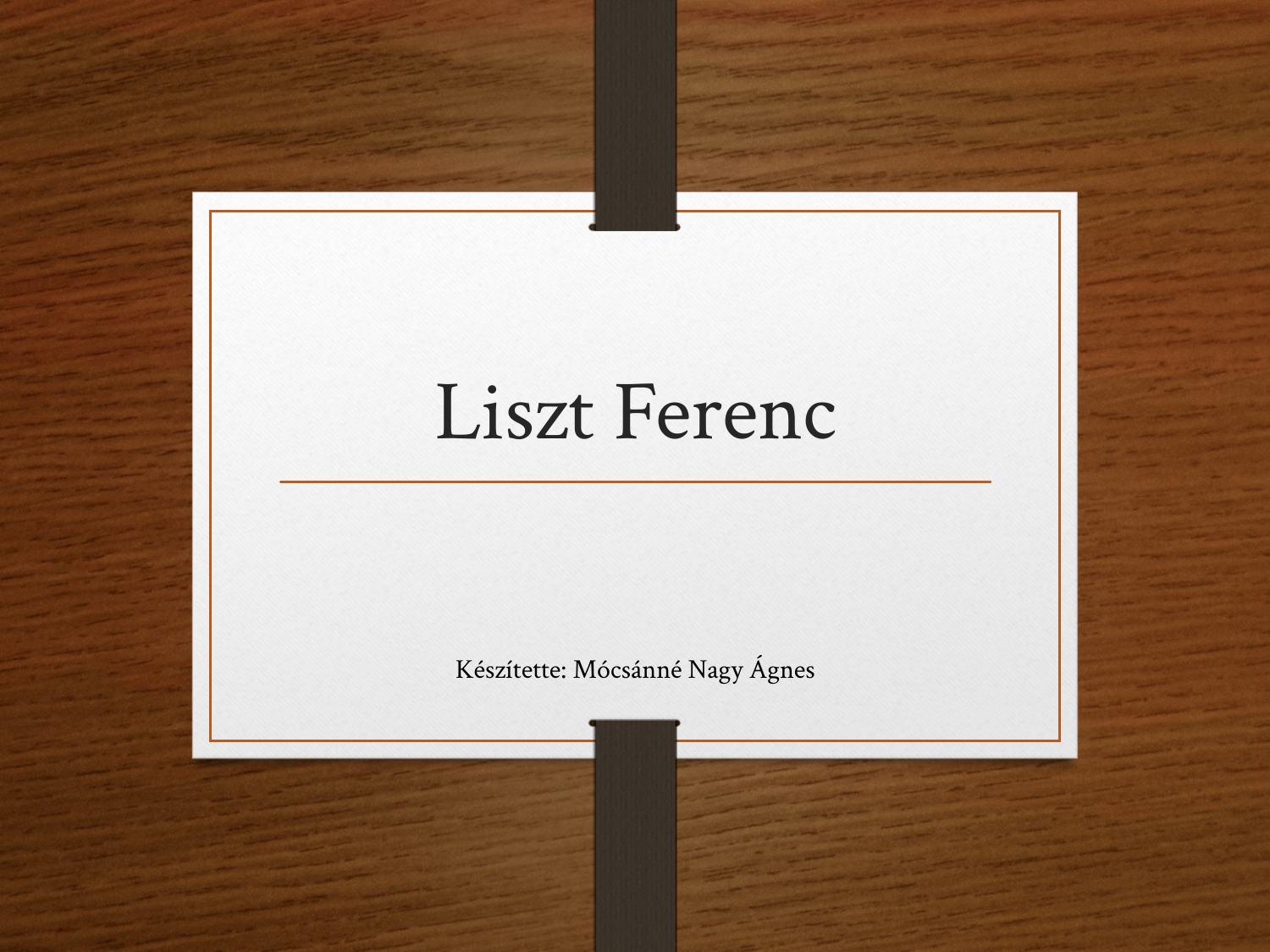

# Liszt Ferenc

Készítette: Mócsánné Nagy Ágnes